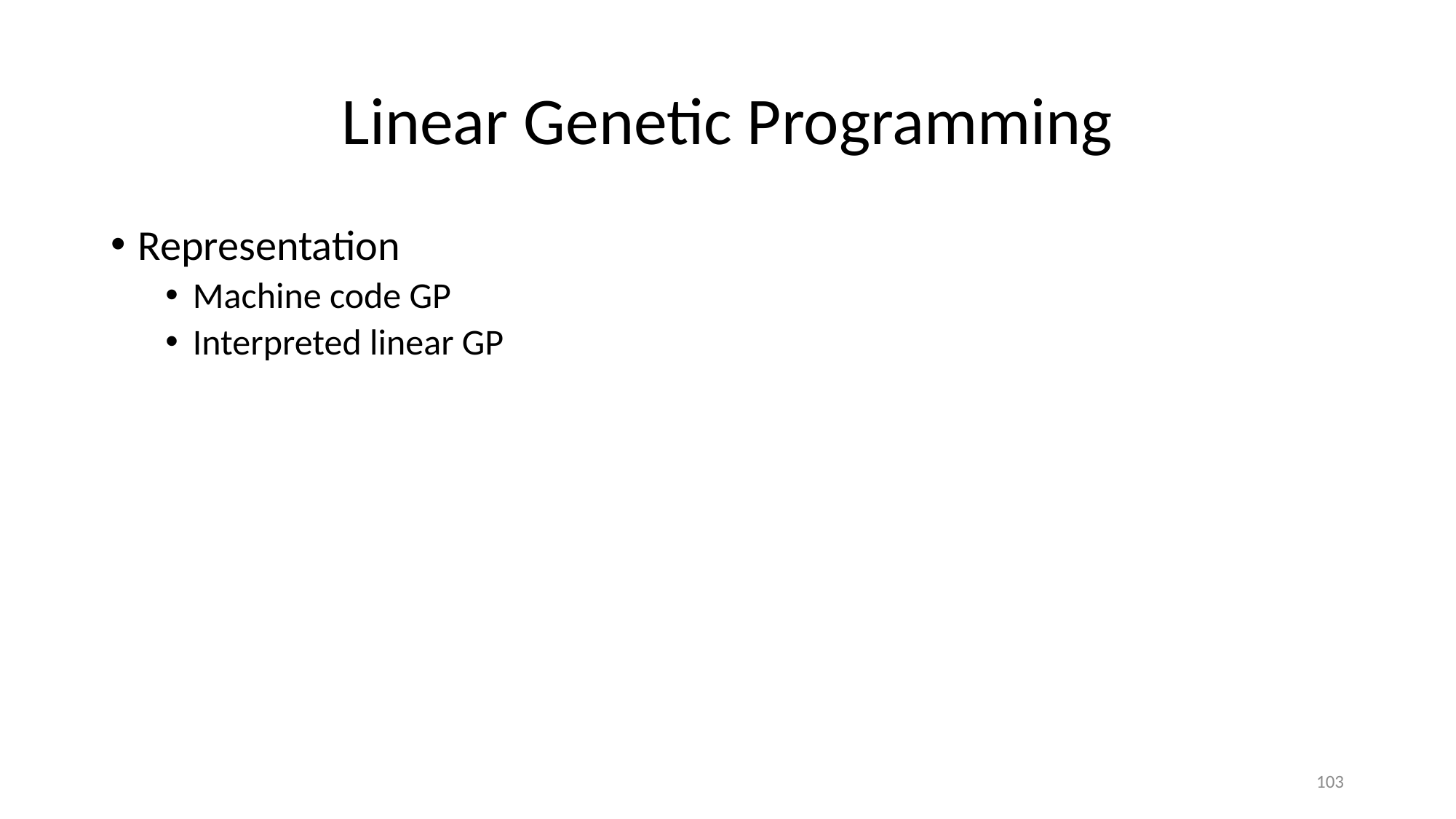

# Linear Genetic Programming
Representation
Machine code GP
Interpreted linear GP
103